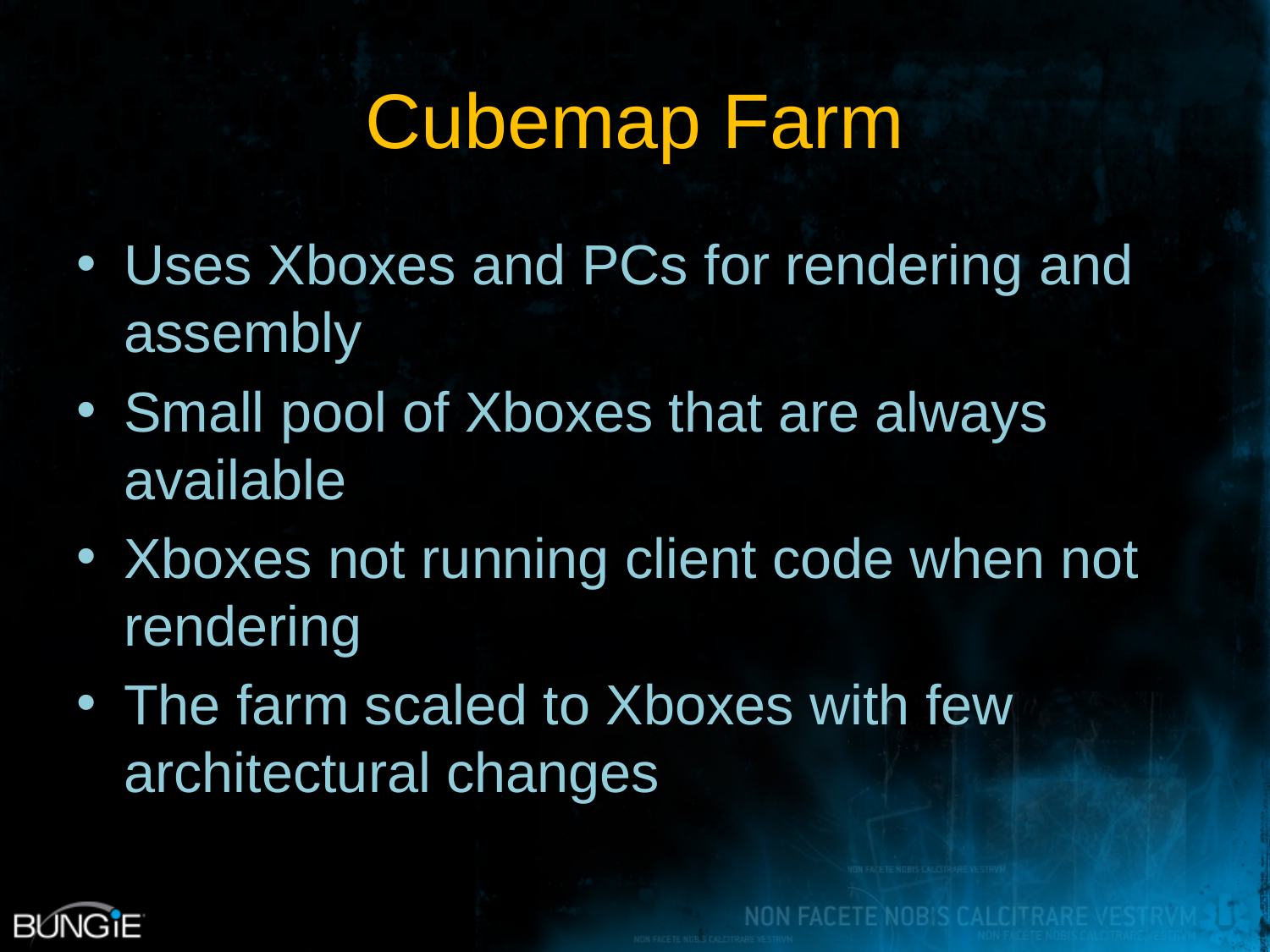

# Cubemap Farm
Uses Xboxes and PCs for rendering and assembly
Small pool of Xboxes that are always available
Xboxes not running client code when not rendering
The farm scaled to Xboxes with few architectural changes